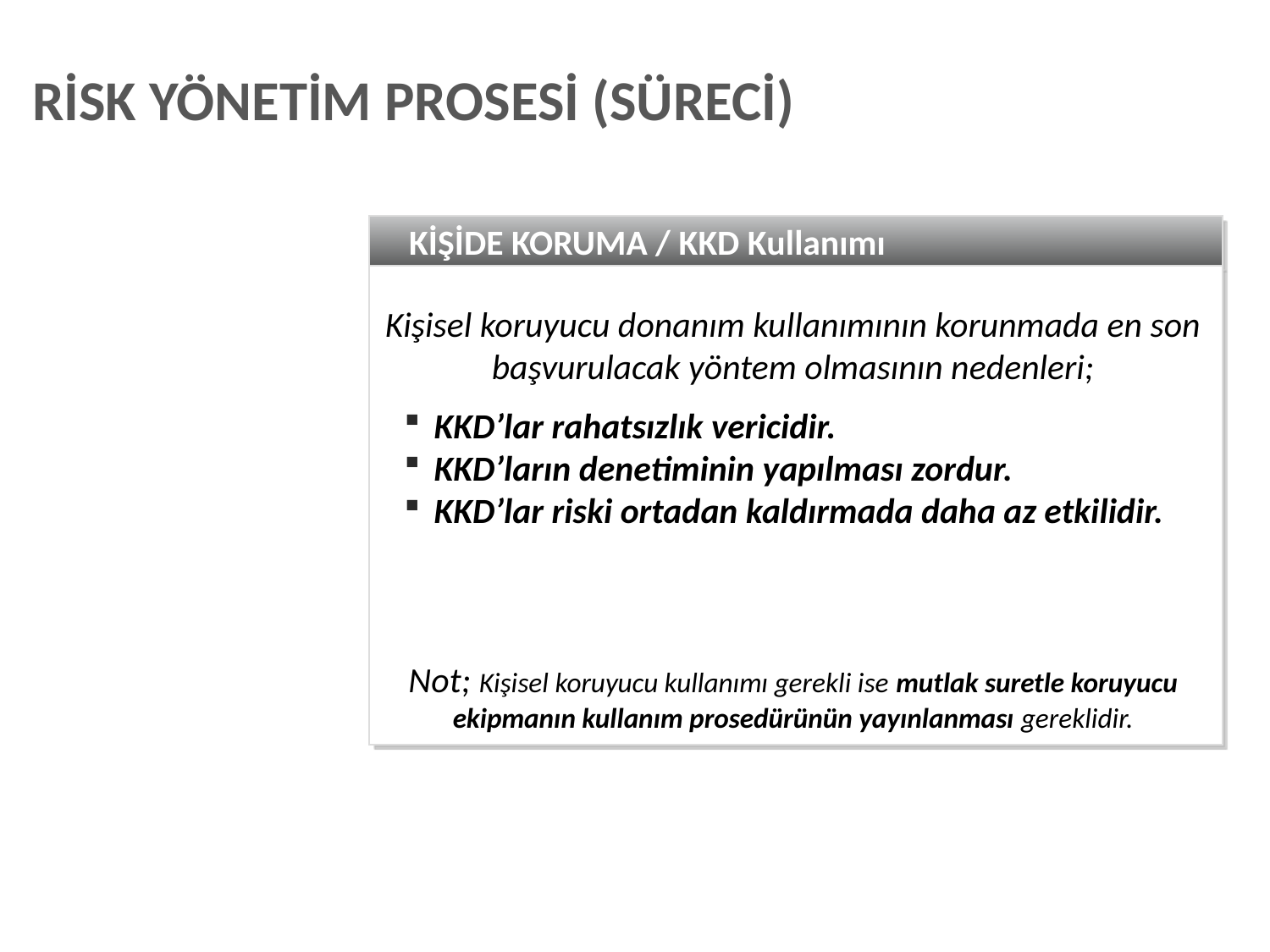

RİSK YÖNETİM PROSESİ (SÜRECİ)

KİŞİDE KORUMA / KKD Kullanımı

Kişisel koruyucu donanım kullanımının korunmada en son başvurulacak yöntem olmasının nedenleri;

KKD’lar rahatsızlık vericidir.
KKD’ların denetiminin yapılması zordur.
KKD’lar riski ortadan kaldırmada daha az etkilidir.

Not; Kişisel koruyucu kullanımı gerekli ise mutlak suretle koruyucu ekipmanın kullanım prosedürünün yayınlanması gereklidir.